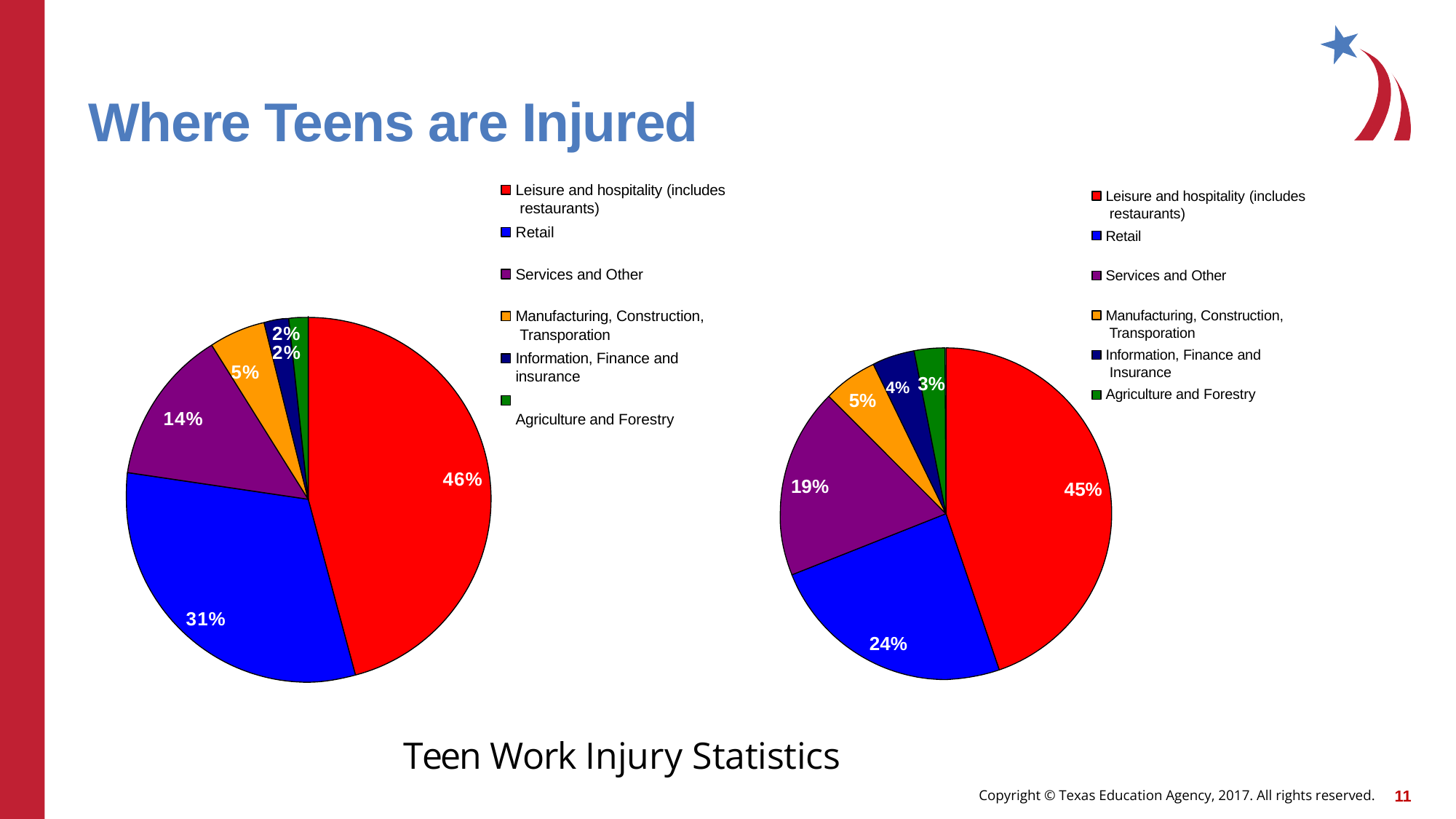

# Where Teens are Injured

Leisure and hospitality (includes  restaurants)

Leisure and hospitality (includes  restaurants)
Retail

Retail

Services and Other
Services and Other

Manufacturing, Construction,  Transporation
Information, Finance and  Insurance
Agriculture and Forestry
Manufacturing, Construction,  Transporation
Information, Finance and insurance

Agriculture and Forestry

2% 2%
5%

4% 3%

5%

14%
46%
19%

45%

31%
24%
Teen Work Injury Statistics